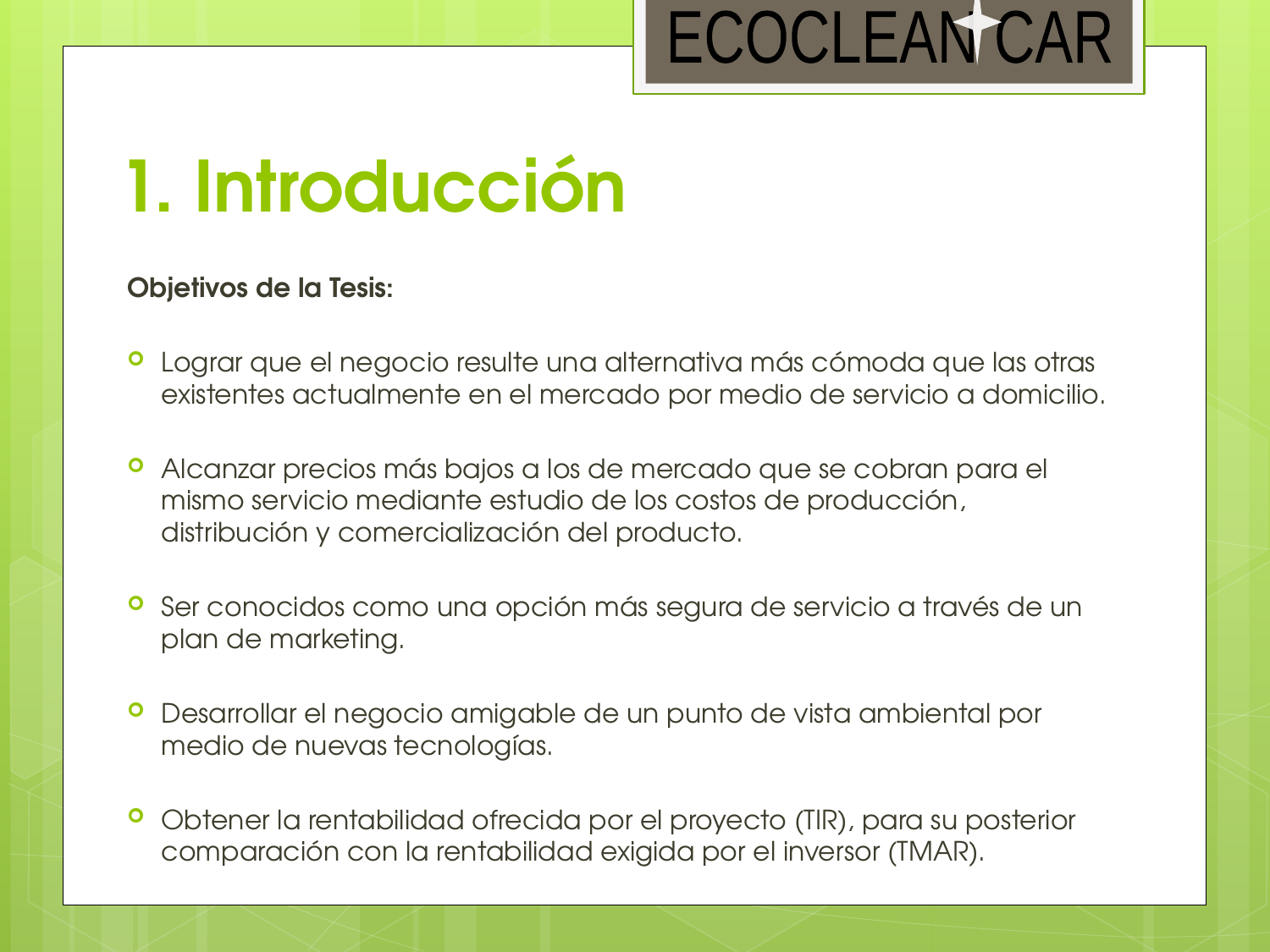

ECOCLEAN CAR
# 1. Introducción
Objetivos de la Tesis:

Lograr que el negocio resulte una alternativa más cómoda que las otras existentes actualmente en el mercado por medio de servicio a domicilio.

Alcanzar precios más bajos a los de mercado que se cobran para el mismo servicio mediante estudio de los costos de producción, distribución y comercialización del producto.

Ser conocidos como una opción más segura de servicio a través de un plan de marketing.

Desarrollar el negocio amigable de un punto de vista ambiental por medio de nuevas tecnologías.

Obtener la rentabilidad ofrecida por el proyecto (TIR), para su posterior comparación con la rentabilidad exigida por el inversor (TMAR).